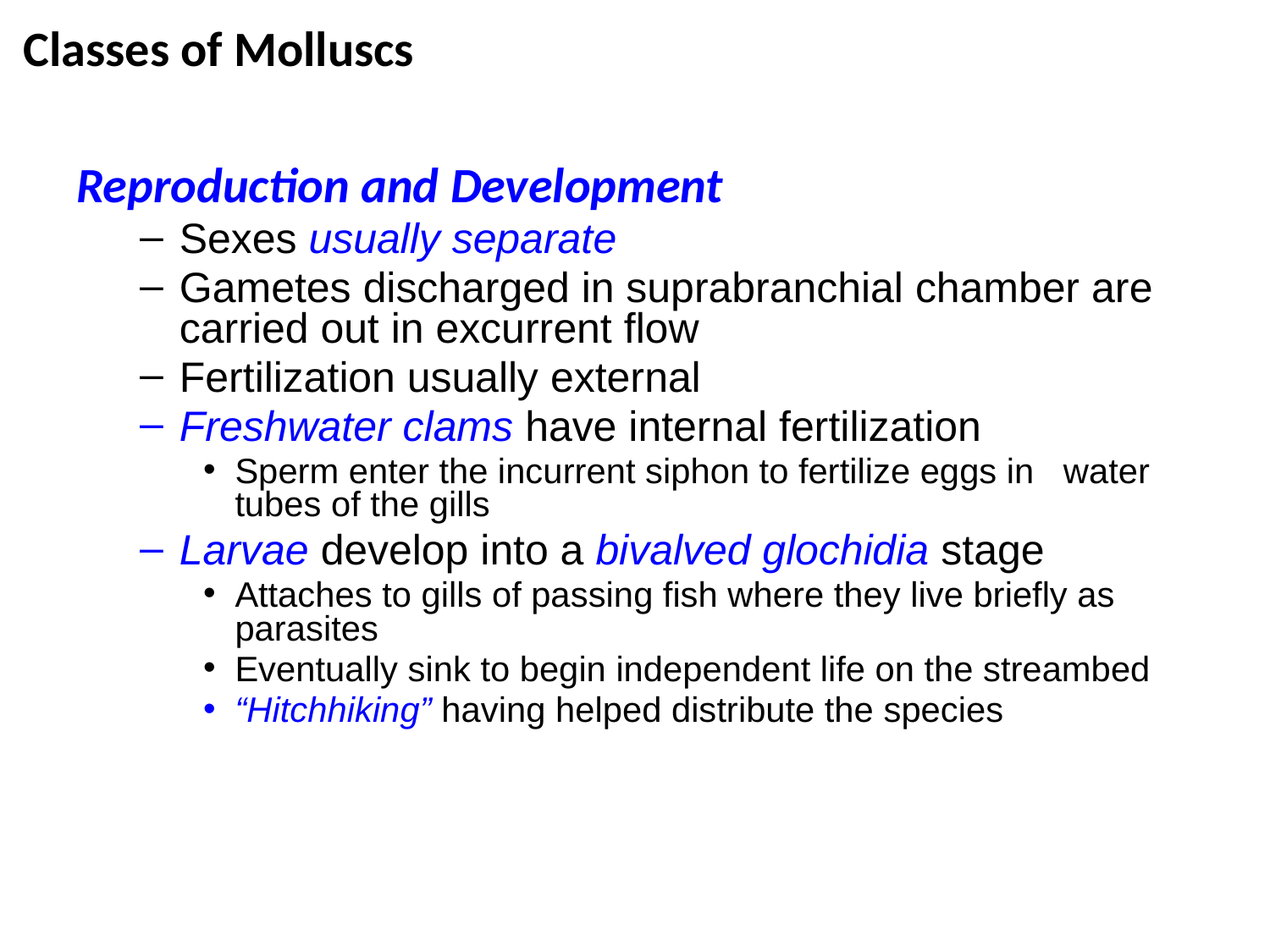

# Classes of Molluscs
Reproduction and Development
Sexes usually separate
Gametes discharged in suprabranchial chamber are carried out in excurrent flow
Fertilization usually external
Freshwater clams have internal fertilization
Sperm enter the incurrent siphon to fertilize eggs in   water tubes of the gills
Larvae develop into a bivalved glochidia stage
Attaches to gills of passing fish where they live briefly as parasites
Eventually sink to begin independent life on the streambed
“Hitchhiking” having helped distribute the species